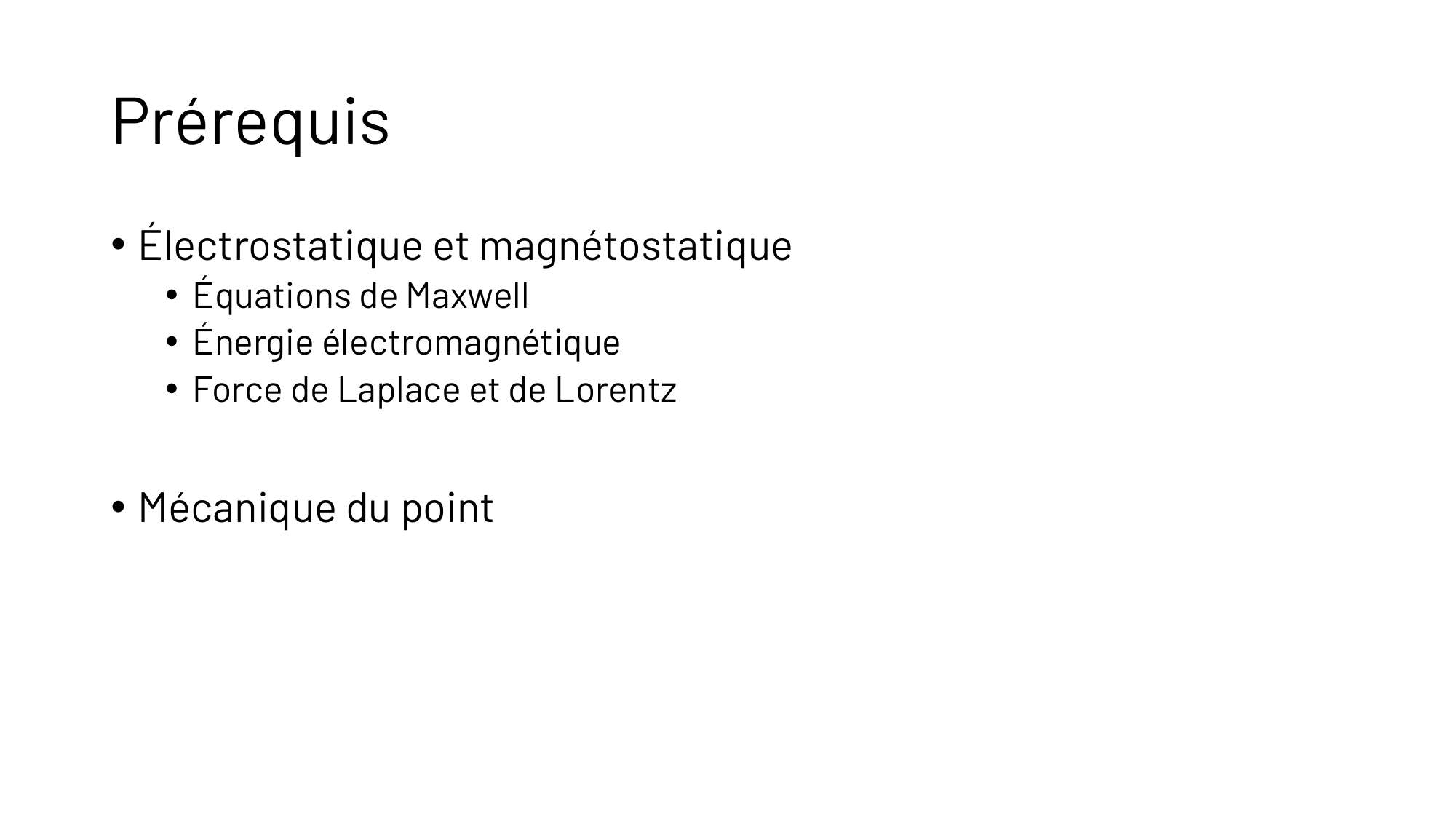

# Prérequis
Électrostatique et magnétostatique
Équations de Maxwell
Énergie électromagnétique
Force de Laplace et de Lorentz

Mécanique du point